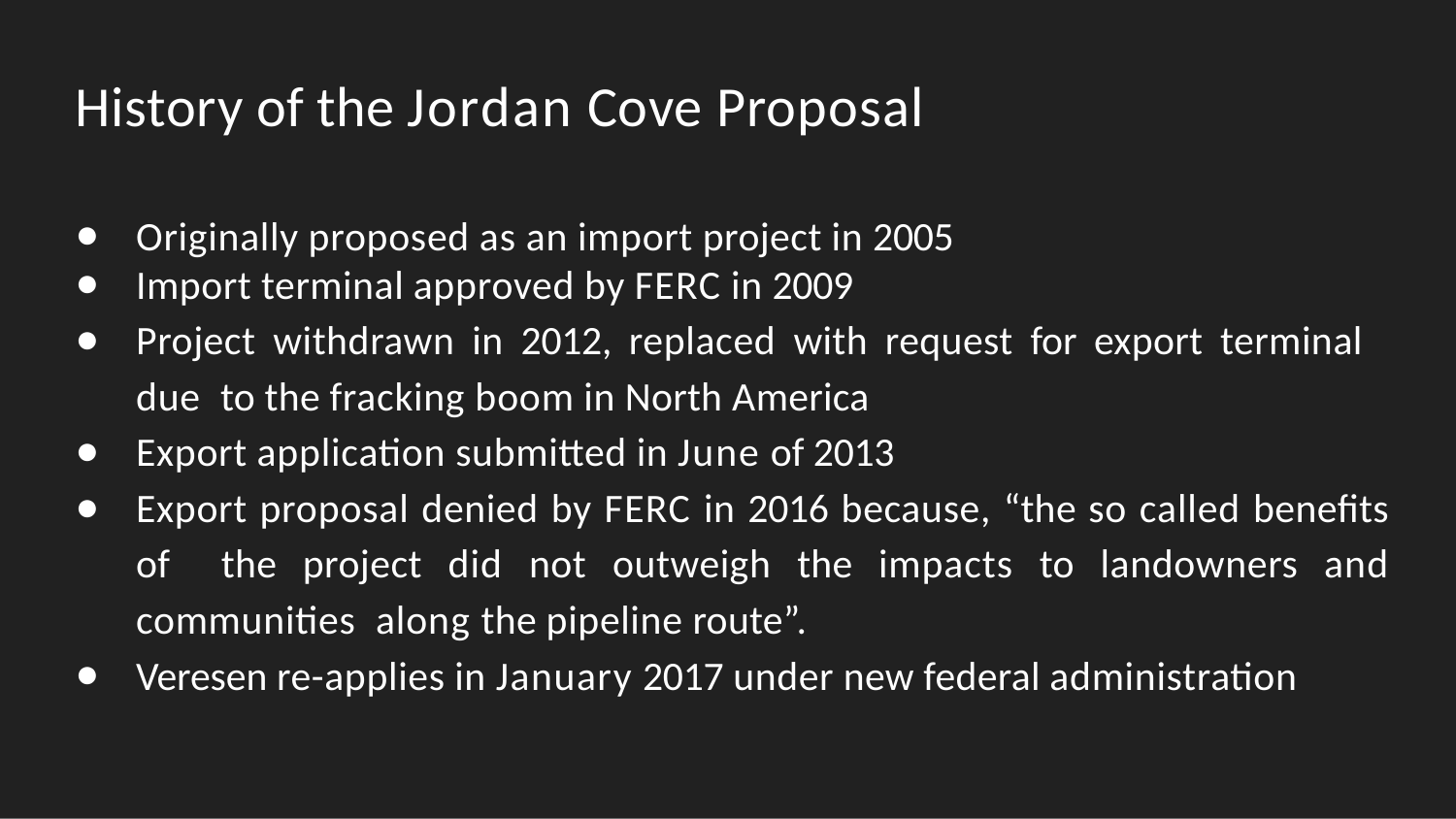

# History of the Jordan Cove Proposal
Originally proposed as an import project in 2005
Import terminal approved by FERC in 2009
Project withdrawn in 2012, replaced with request for export terminal due  to the fracking boom in North America
Export application submitted in June of 2013
Export proposal denied by FERC in 2016 because, “the so called benefits of  the project did not outweigh the impacts to landowners and communities  along the pipeline route”.
Veresen re-applies in January 2017 under new federal administration